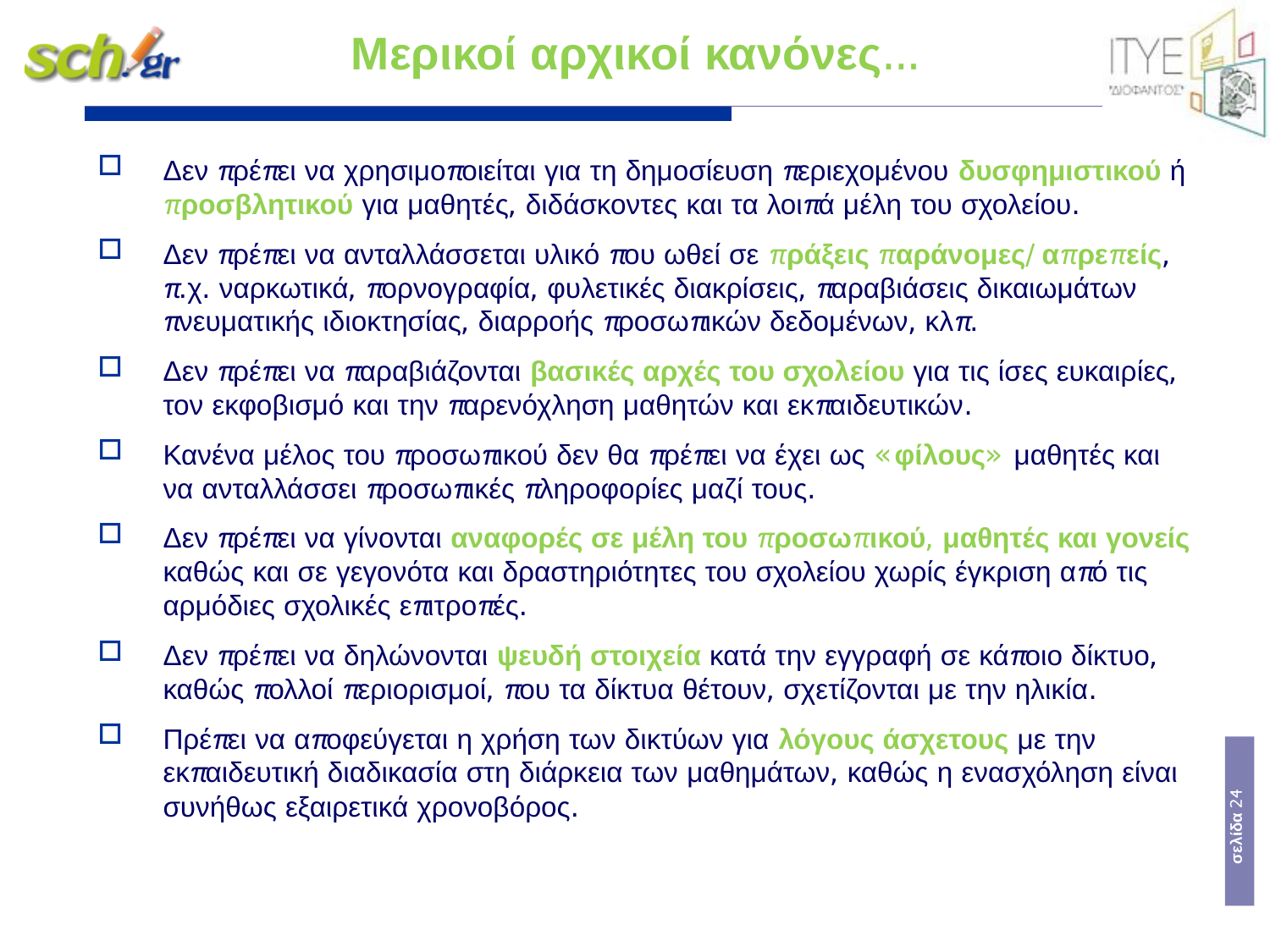

# Μερικοί αρχικοί κανόνες…
Δεν πρέπει να χρησιμοποιείται για τη δημοσίευση περιεχομένου δυσφημιστικού ή προσβλητικού για μαθητές, διδάσκοντες και τα λοιπά μέλη του σχολείου.
Δεν πρέπει να ανταλλάσσεται υλικό που ωθεί σε πράξεις παράνομες/απρεπείς, π.χ. ναρκωτικά, πορνογραφία, φυλετικές διακρίσεις, παραβιάσεις δικαιωμάτων πνευματικής ιδιοκτησίας, διαρροής προσωπικών δεδομένων, κλπ.
Δεν πρέπει να παραβιάζονται βασικές αρχές του σχολείου για τις ίσες ευκαιρίες, τον εκφοβισμό και την παρενόχληση μαθητών και εκπαιδευτικών.
Κανένα μέλος του προσωπικού δεν θα πρέπει να έχει ως «φίλους» μαθητές και να ανταλλάσσει προσωπικές πληροφορίες μαζί τους.
Δεν πρέπει να γίνονται αναφορές σε μέλη του προσωπικού, μαθητές και γονείς καθώς και σε γεγονότα και δραστηριότητες του σχολείου χωρίς έγκριση από τις αρμόδιες σχολικές επιτροπές.
Δεν πρέπει να δηλώνονται ψευδή στοιχεία κατά την εγγραφή σε κάποιο δίκτυο, καθώς πολλοί περιορισμοί, που τα δίκτυα θέτουν, σχετίζονται με την ηλικία.
Πρέπει να αποφεύγεται η χρήση των δικτύων για λόγους άσχετους με την εκπαιδευτική διαδικασία στη διάρκεια των μαθημάτων, καθώς η ενασχόληση είναι συνήθως εξαιρετικά χρονοβόρος.